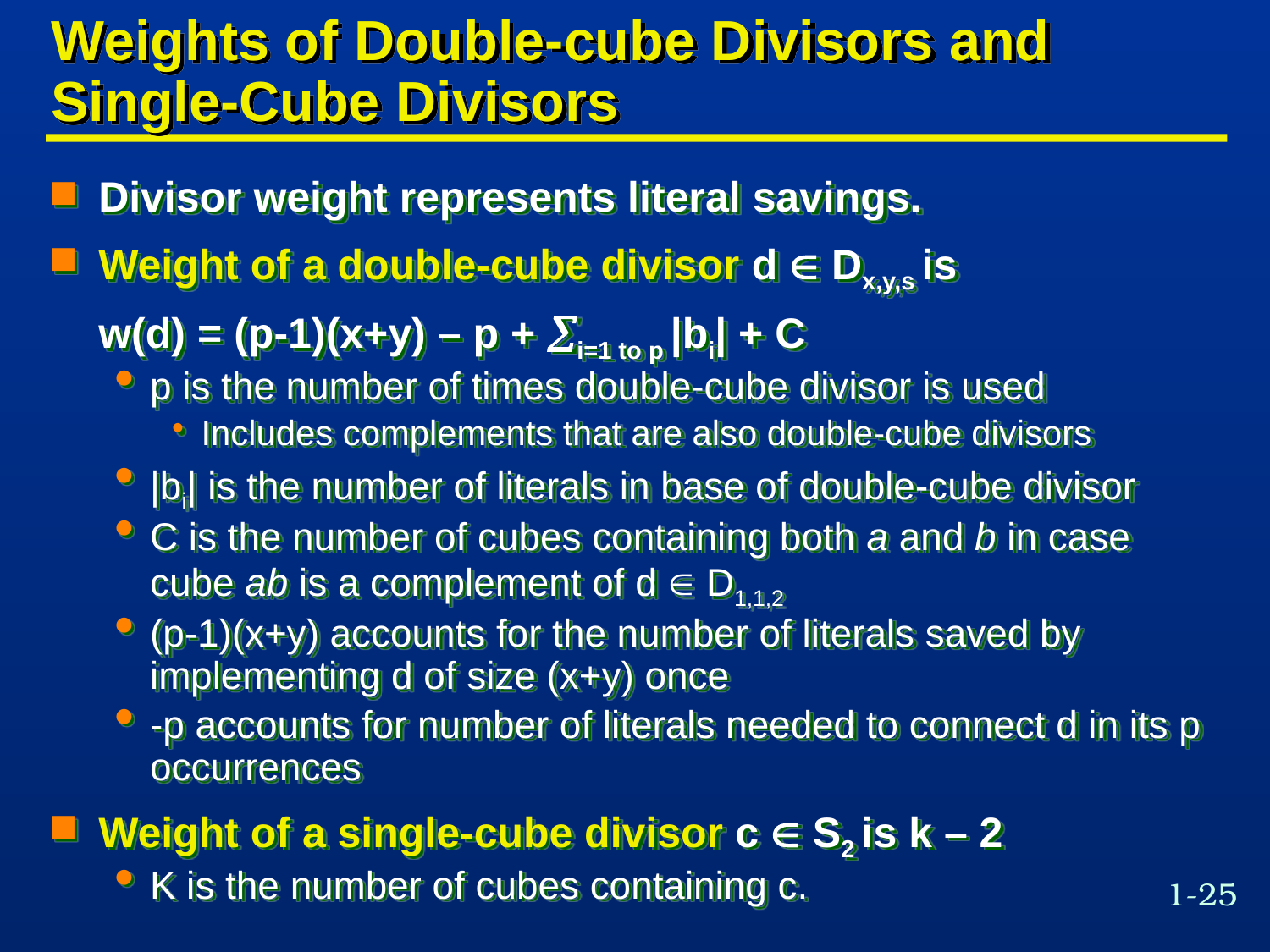

# Weights of Double-cube Divisors and Single-Cube Divisors
Divisor weight represents literal savings.
Weight of a double-cube divisor d ∈ Dx,y,s is
	w(d) = (p-1)(x+y) – p + ∑i=1 to p |bi| + C
p is the number of times double-cube divisor is used
Includes complements that are also double-cube divisors
|bi| is the number of literals in base of double-cube divisor
C is the number of cubes containing both a and b in case cube ab is a complement of d ∈ D1,1,2
(p-1)(x+y) accounts for the number of literals saved by implementing d of size (x+y) once
-p accounts for number of literals needed to connect d in its p occurrences
Weight of a single-cube divisor c ∈ S2 is k – 2
K is the number of cubes containing c.